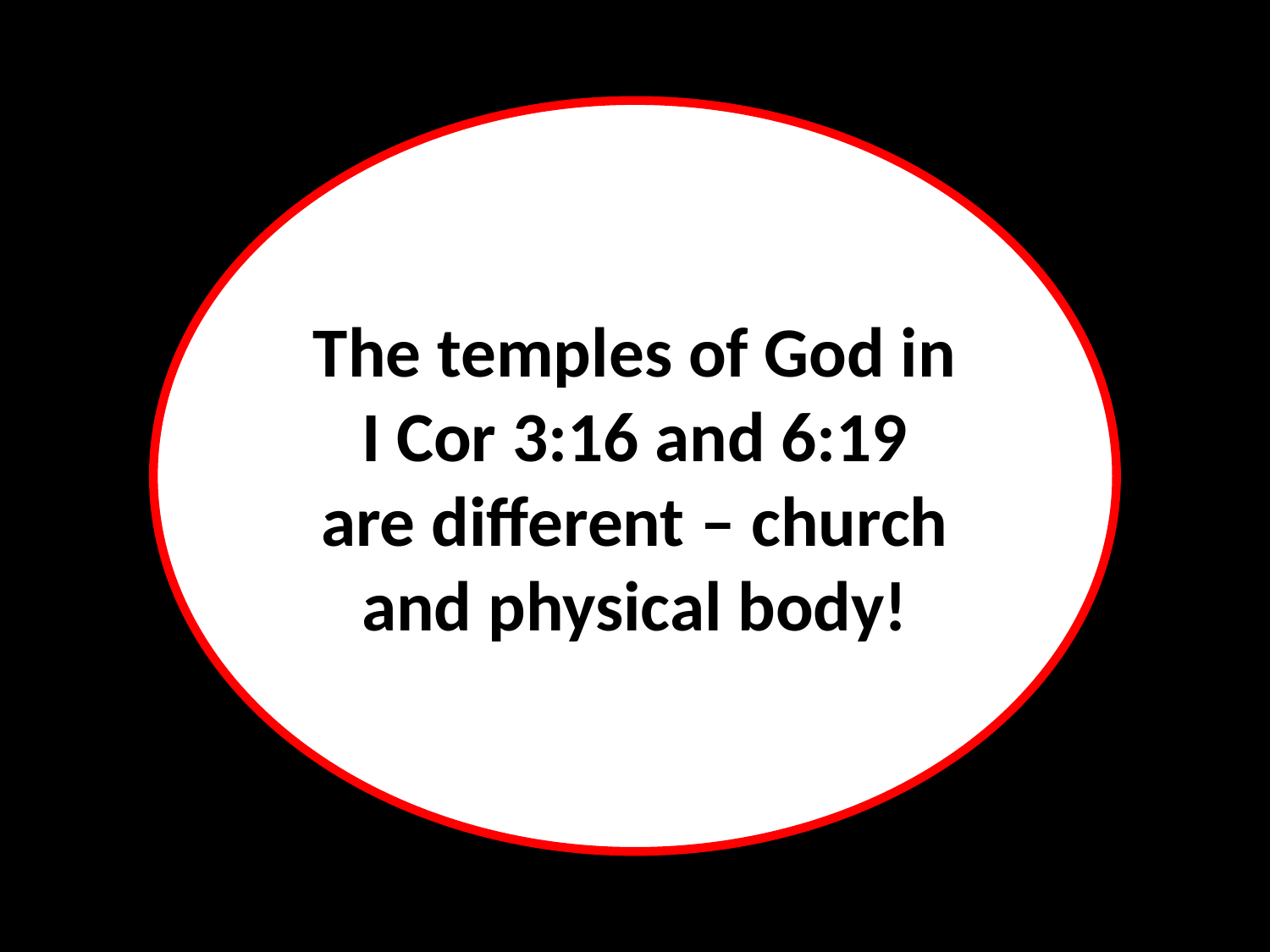

The temples of God in I Cor 3:16 and 6:19 are different – church and physical body!